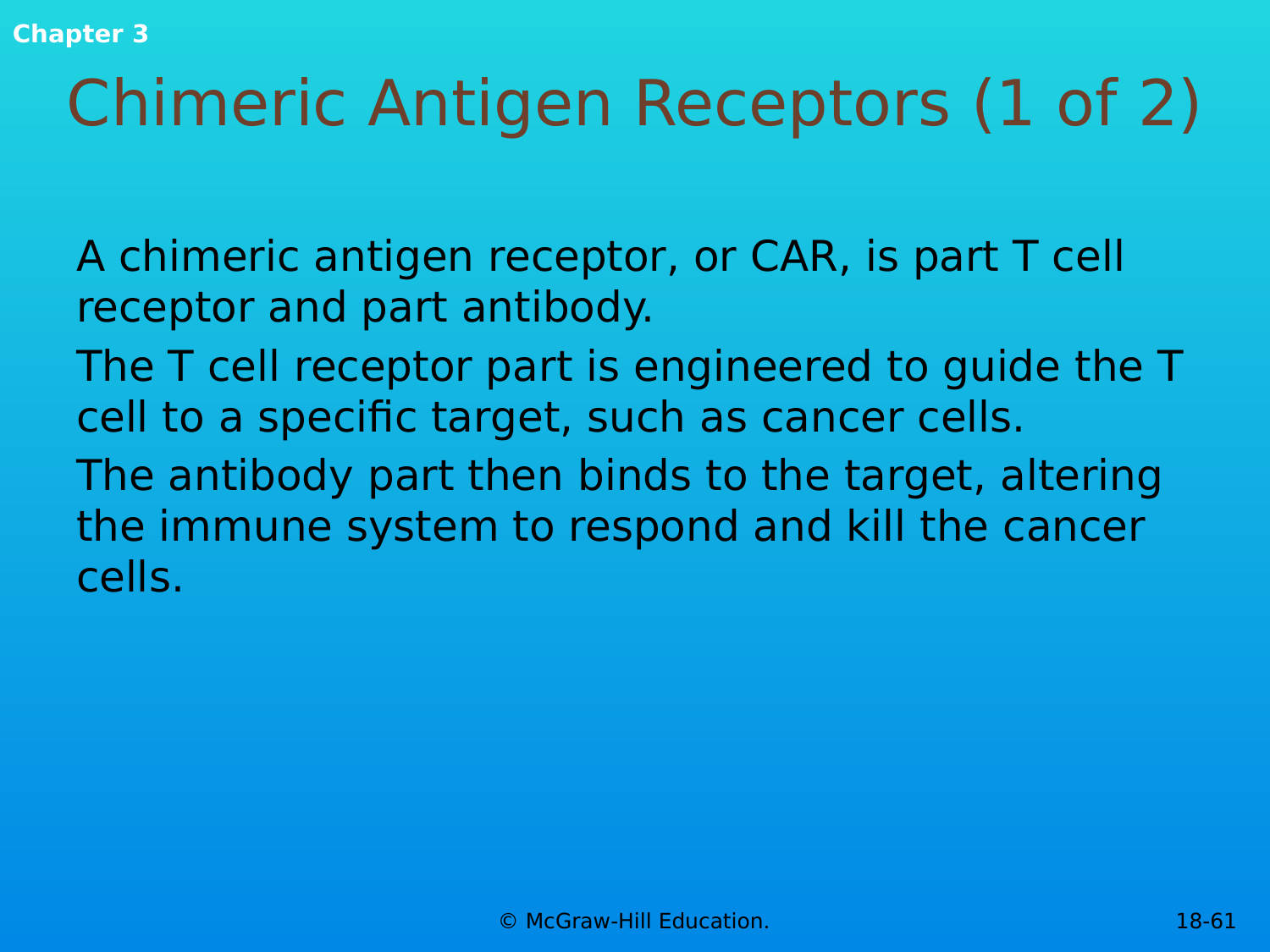

# Chimeric Antigen Receptors (1 of 2)
A chimeric antigen receptor, or CAR, is part T cell receptor and part antibody.
The T cell receptor part is engineered to guide the T cell to a specific target, such as cancer cells.
The antibody part then binds to the target, altering the immune system to respond and kill the cancer cells.